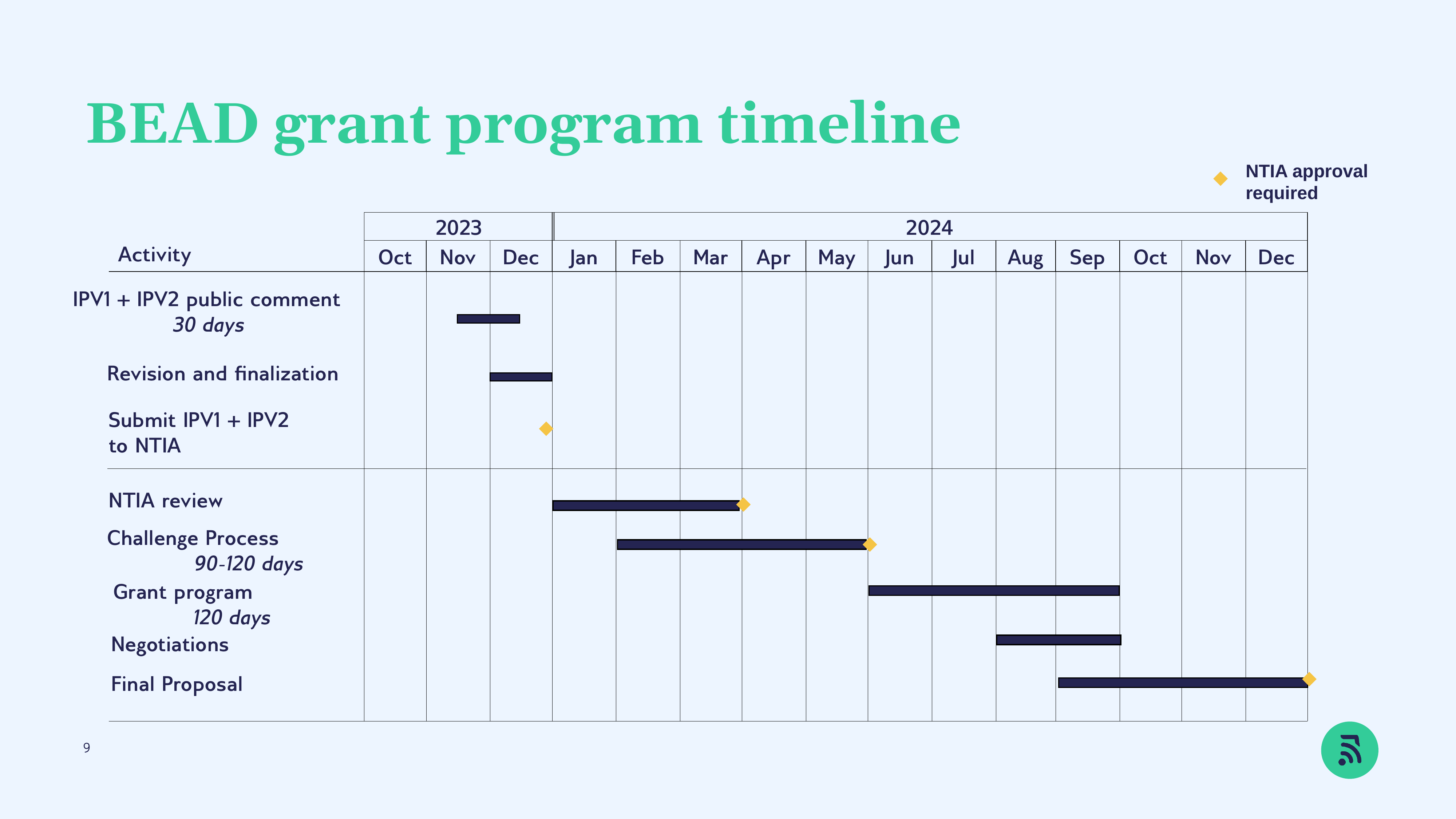

BEAD grant program timeline
NTIA approval required

2024
2023
Activity
Oct
Nov
Dec
Jan
Feb
Mar
Apr
May
Jun
Jul
Aug
Sep
Oct
Nov
Dec
IPV1 + IPV2 public comment
30 days

Revision and finalization

Submit IPV1 + IPV2
to NTIA

NTIA review

Challenge Process
	90-120 days

Grant program
	     120 days

Negotiations

Final Proposal

9